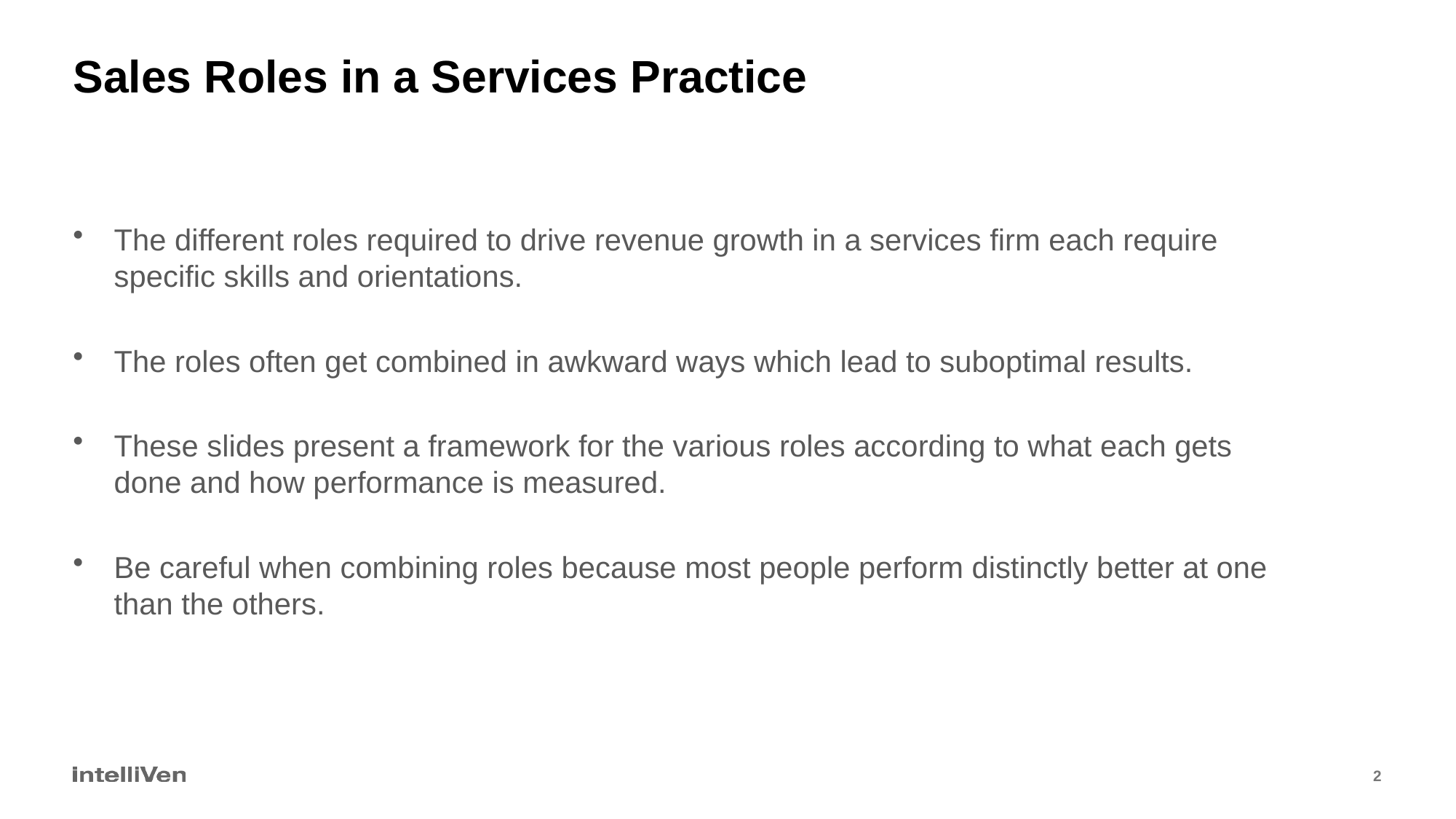

# Sales Roles in a Services Practice
The different roles required to drive revenue growth in a services firm each require specific skills and orientations.

The roles often get combined in awkward ways which lead to suboptimal results.

These slides present a framework for the various roles according to what each gets done and how performance is measured.

Be careful when combining roles because most people perform distinctly better at one than the others.